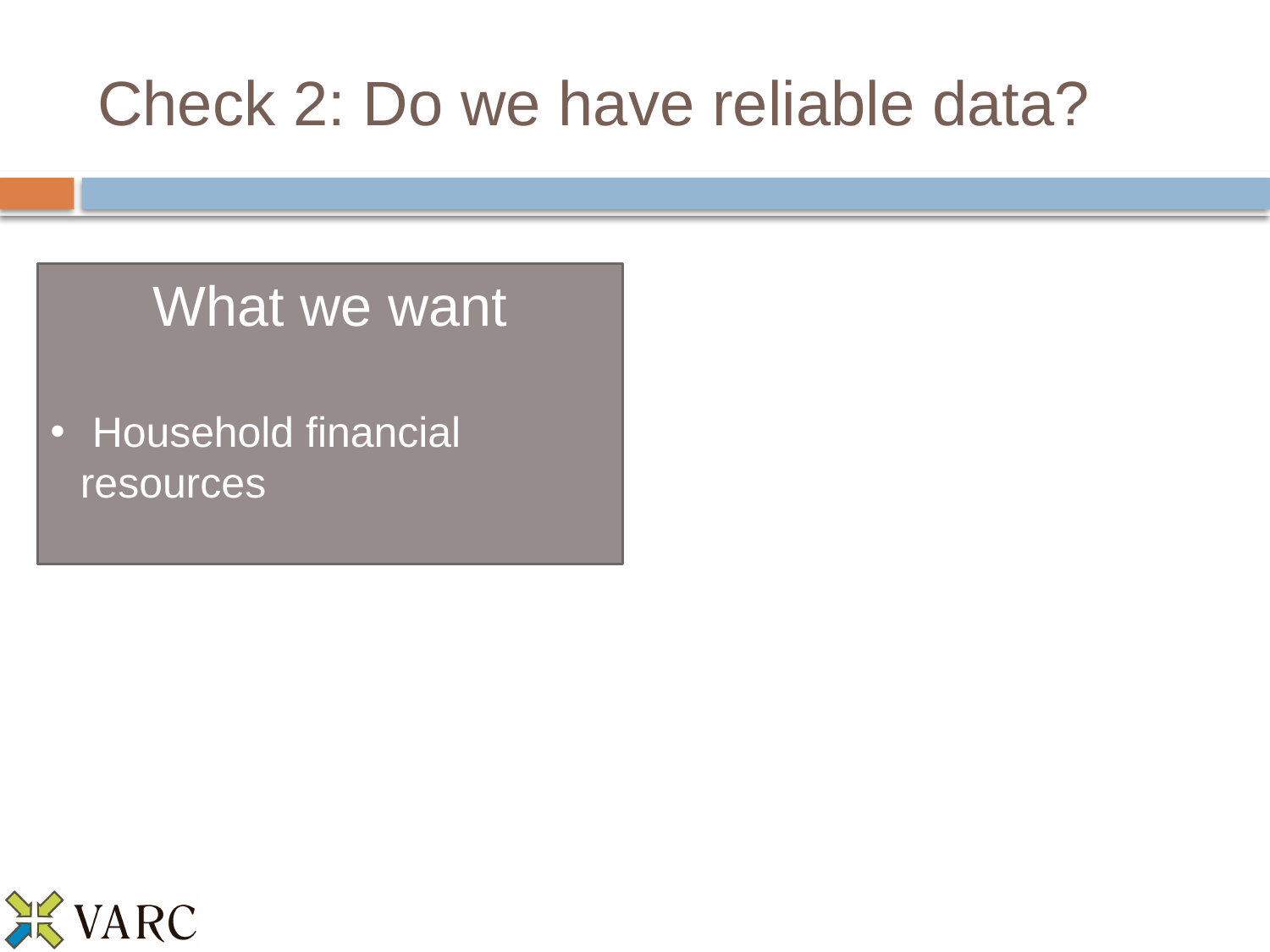

# Check 2: Do we have reliable data?
What we want

 Household financial resources